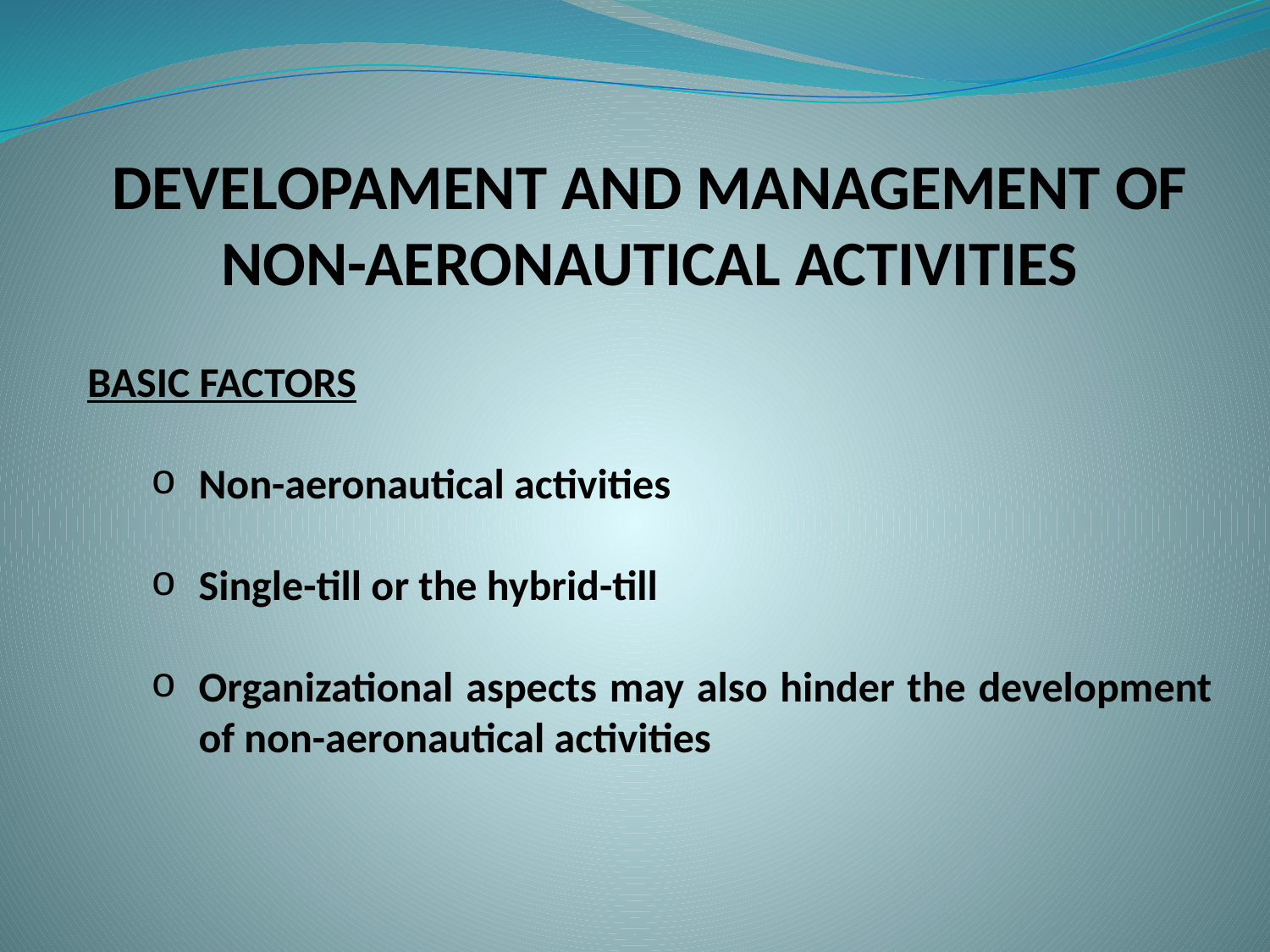

DEVELOPAMENT AND MANAGEMENT OF NON-AERONAUTICAL ACTIVITIES

BASIC FACTORS

Non-aeronautical activities

Single-till or the hybrid-till

Organizational aspects may also hinder the development of non-aeronautical activities